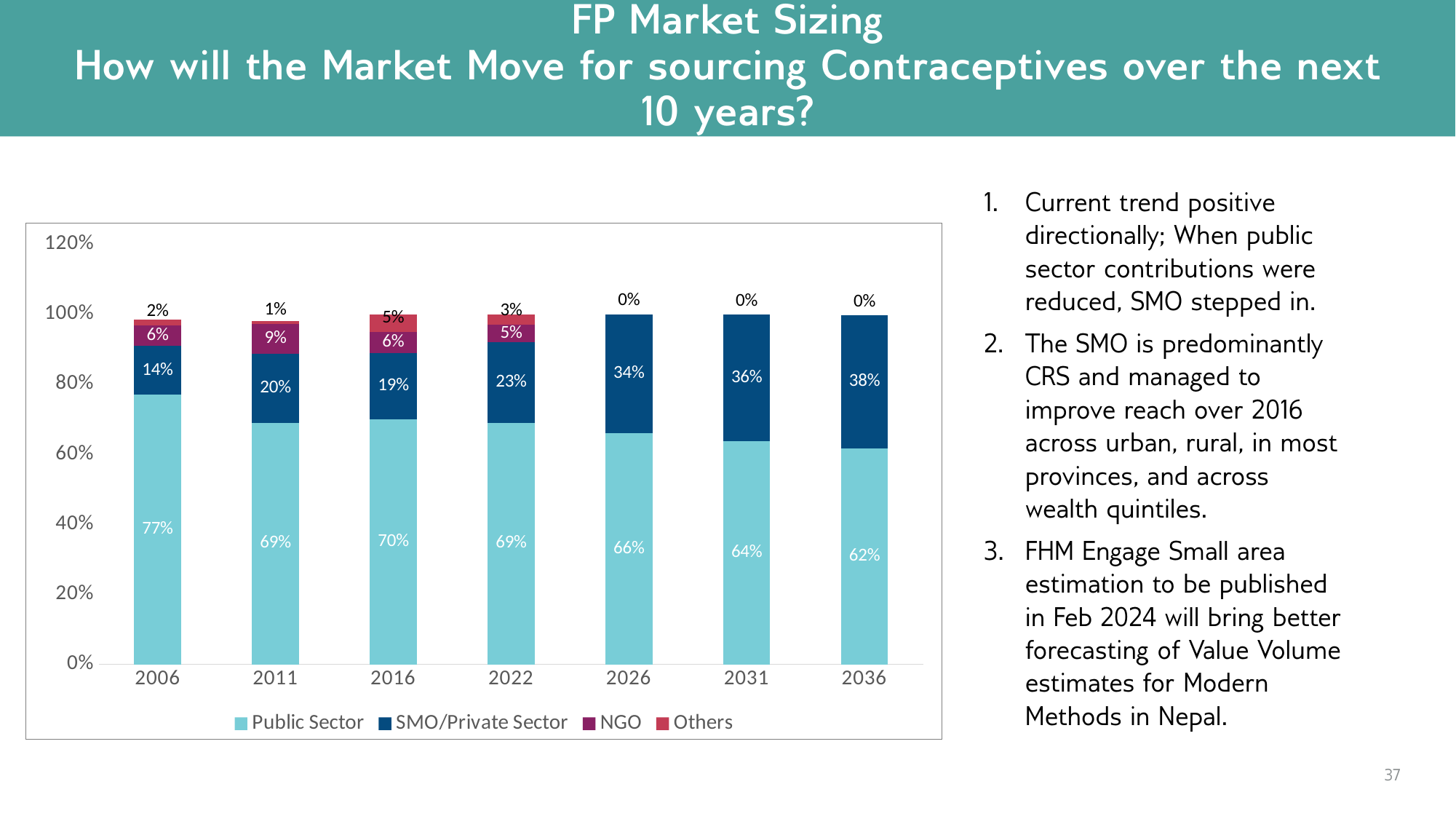

# FP Market Sizing How will the Market Move for sourcing Contraceptives over the next 10 years?
Current trend positive directionally; When public sector contributions were reduced, SMO stepped in.
The SMO is predominantly CRS and managed to improve reach over 2016 across urban, rural, in most provinces, and across wealth quintiles.
FHM Engage Small area estimation to be published in Feb 2024 will bring better forecasting of Value Volume estimates for Modern Methods in Nepal.

### Chart

| Category | Public Sector | SMO/Private Sector | NGO | Others |
|---|---|---|---|---|
| 2006 | 0.771 | 0.138 | 0.06 | 0.015 |
| 2011 | 0.69 | 0.198 | 0.085 | 0.008 |
| 2016 | 0.7 | 0.19 | 0.06 | 0.05 |
| 2022 | 0.69 | 0.23 | 0.05 | 0.03 |
| 2026 | 0.6600728241563054 | 0.34 | 0.0 | 0.0 |
| 2031 | 0.638571936056838 | 0.36 | 0.0 | 0.0 |
| 2036 | 0.6170710479573724 | 0.38 | 0.0 | 0.0 |
37